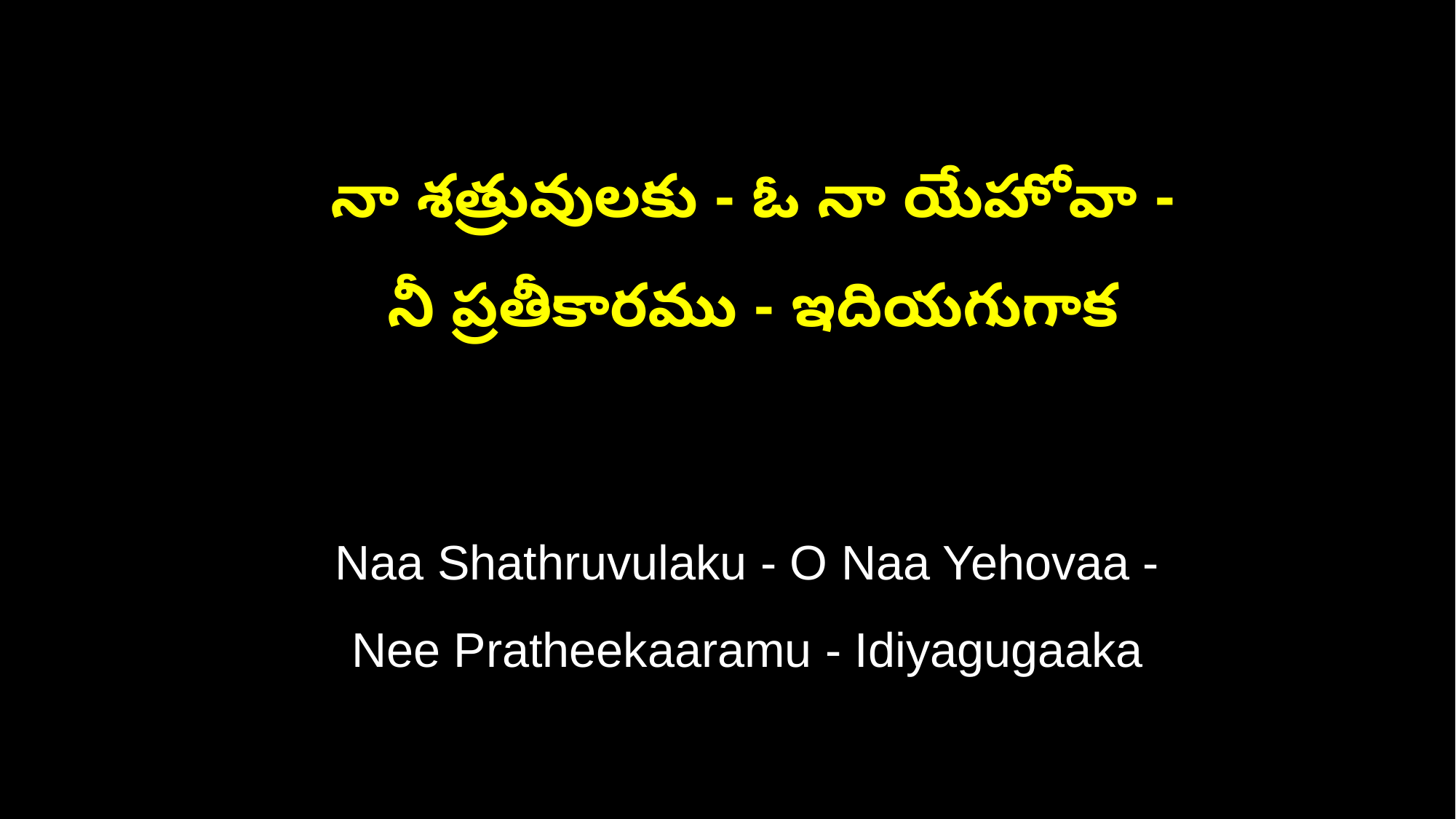

నా శత్రువులకు - ఓ నా యేహోవా -
   నీ ప్రతీకారము - ఇదియగుగాక
   Naa Shathruvulaku - O Naa Yehovaa -
   Nee Pratheekaaramu - Idiyagugaaka